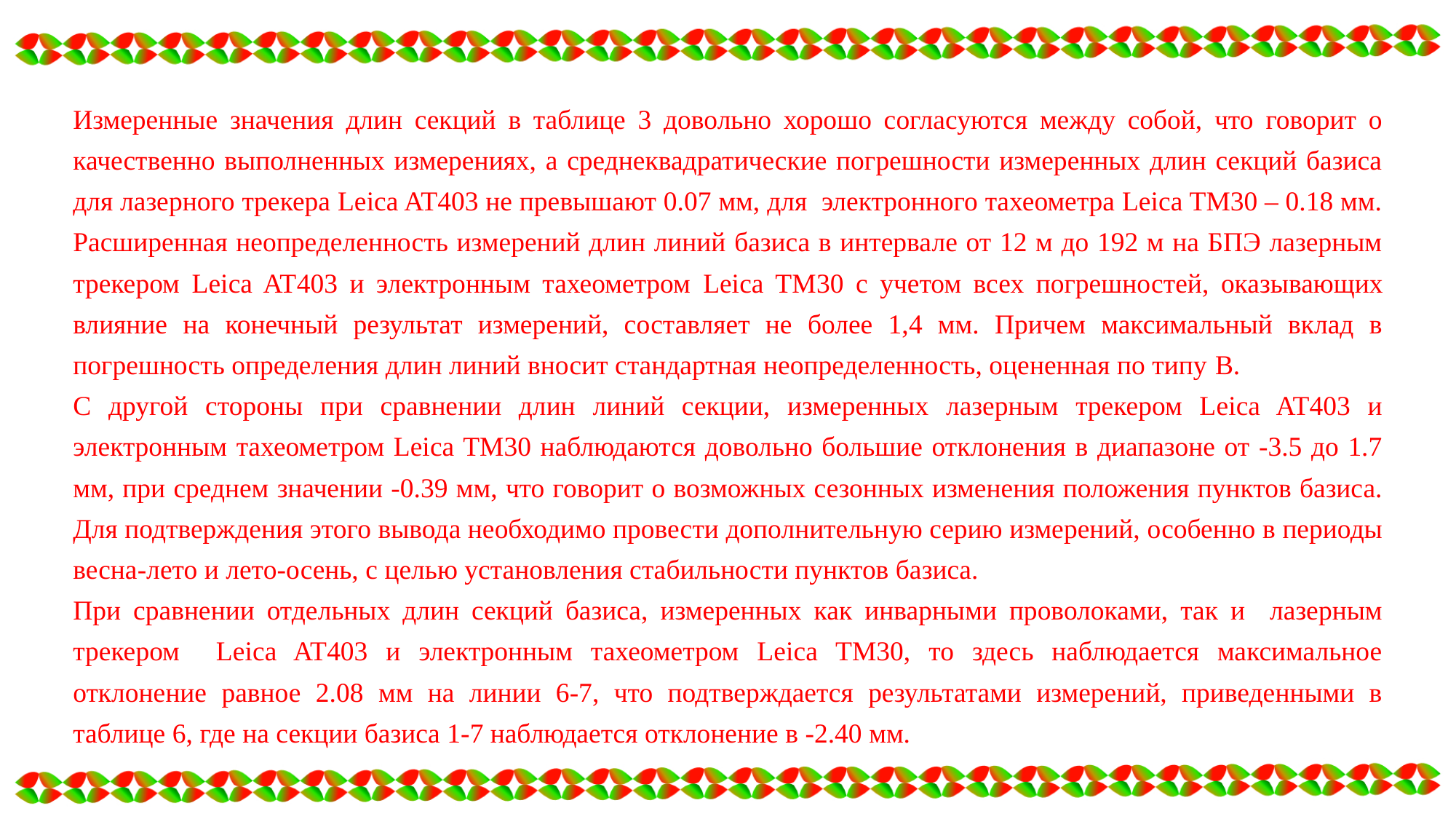

Измеренные значения длин секций в таблице 3 довольно хорошо согласуются между собой, что говорит о качественно выполненных измерениях, а среднеквадратические погрешности измеренных длин секций базиса для лазерного трекера Leica AT403 не превышают 0.07 мм, для  электронного тахеометра Leica TM30 – 0.18 мм. Расширенная неопределенность измерений длин линий базиса в интервале от 12 м до 192 м на БПЭ лазерным трекером Leica AT403 и электронным тахеометром Leica TM30 с учетом всех погрешностей, оказывающих влияние на конечный результат измерений, составляет не более 1,4 мм. Причем максимальный вклад в погрешность определения длин линий вносит стандартная неопределенность, оцененная по типу B.
С другой стороны при сравнении длин линий секции, измеренных лазерным трекером Leica AT403 и электронным тахеометром Leica TM30 наблюдаются довольно большие отклонения в диапазоне от -3.5 до 1.7 мм, при среднем значении -0.39 мм, что говорит о возможных сезонных изменения положения пунктов базиса. Для подтверждения этого вывода необходимо провести дополнительную серию измерений, особенно в периоды весна-лето и лето-осень, с целью установления стабильности пунктов базиса.
При сравнении отдельных длин секций базиса, измеренных как инварными проволоками, так и  лазерным трекером  Leica AT403 и электронным тахеометром Leica TM30, то здесь наблюдается максимальное отклонение равное 2.08 мм на линии 6-7, что подтверждается результатами измерений, приведенными в таблице 6, где на секции базиса 1-7 наблюдается отклонение в -2.40 мм.